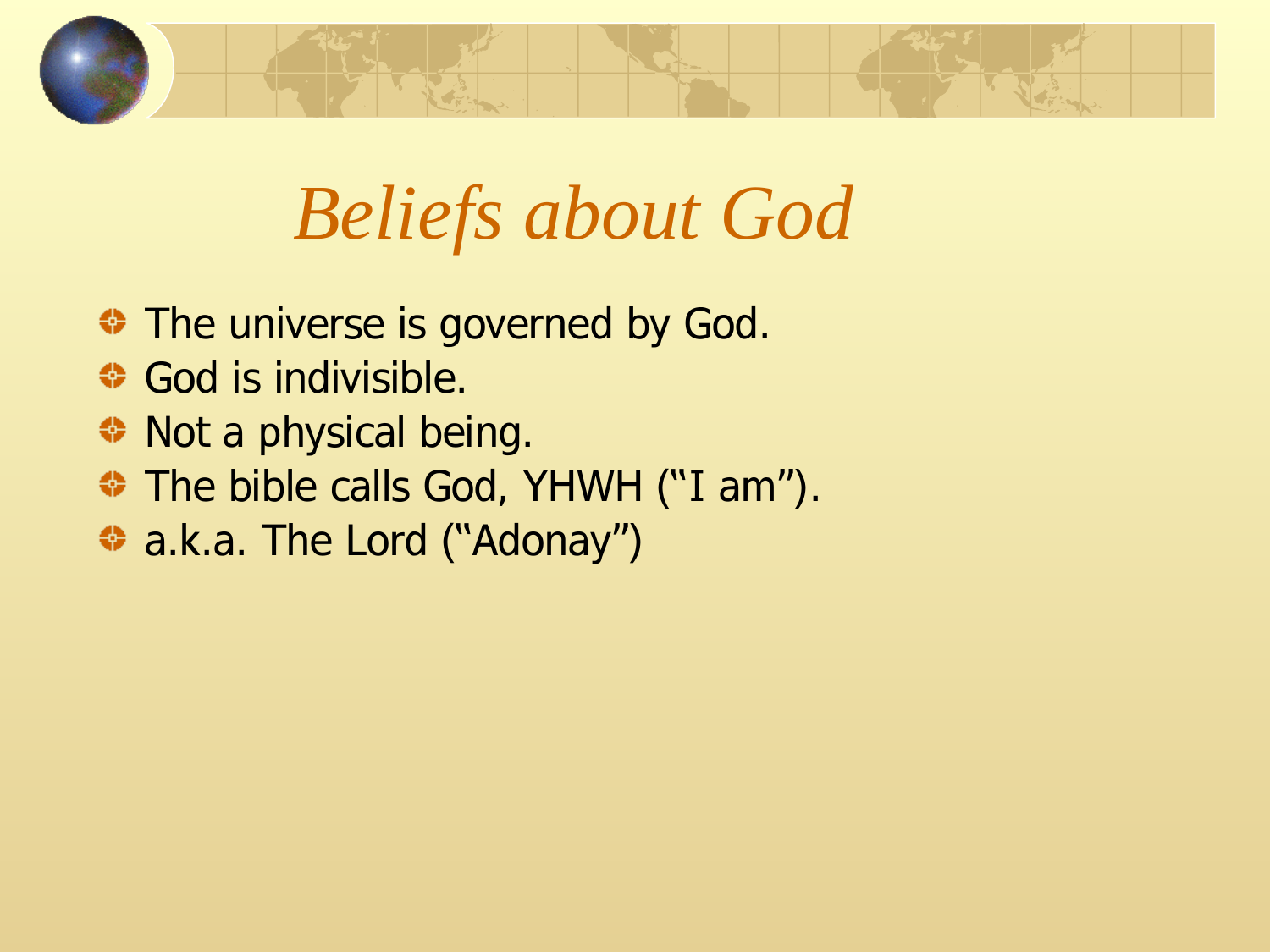

# Beliefs about God
The universe is governed by God.
God is indivisible.
Not a physical being.
The bible calls God, YHWH (“I am”).
a.k.a. The Lord (“Adonay”)